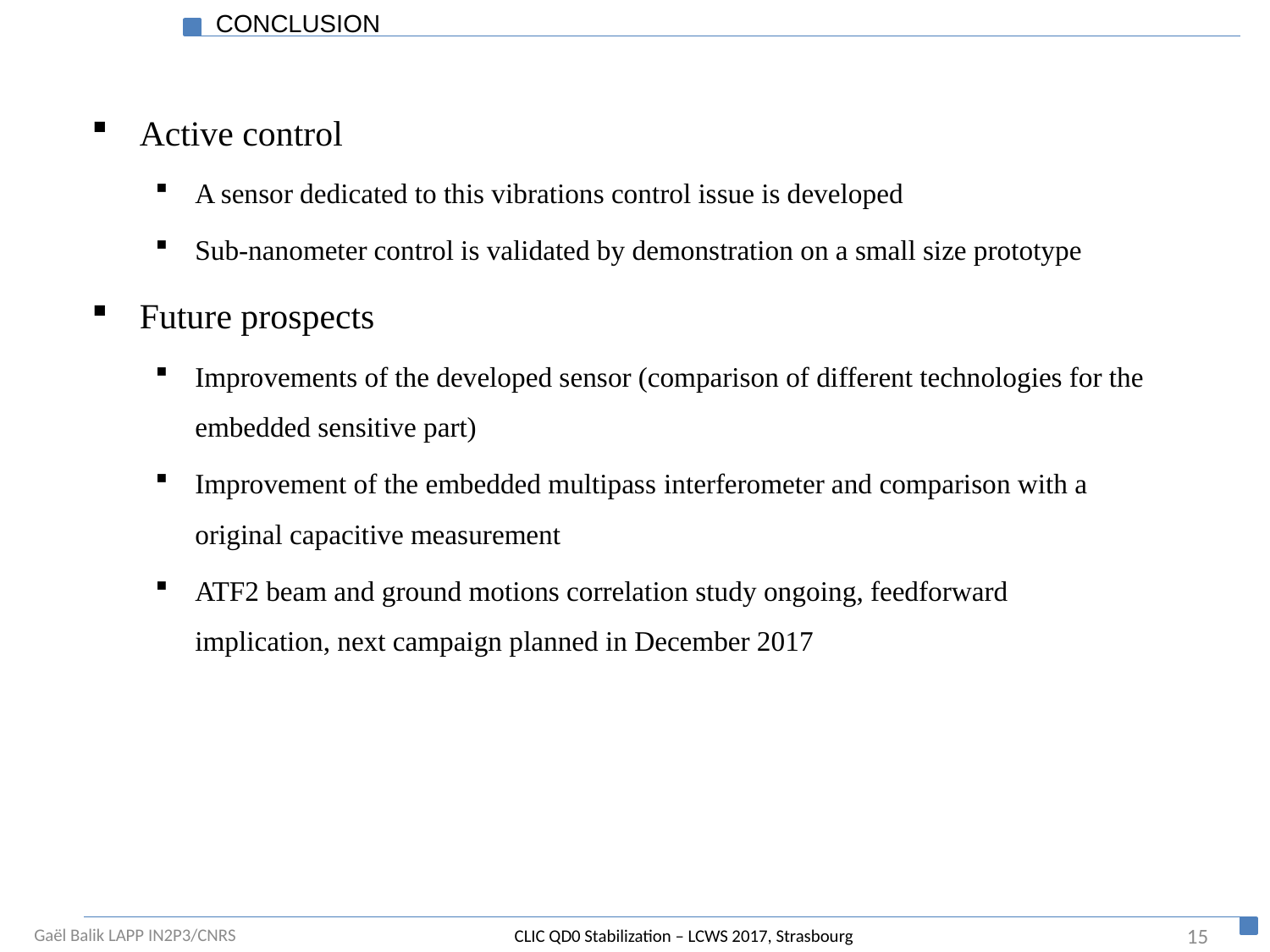

Conclusion
Active control
A sensor dedicated to this vibrations control issue is developed
Sub-nanometer control is validated by demonstration on a small size prototype
Future prospects
Improvements of the developed sensor (comparison of different technologies for the embedded sensitive part)
Improvement of the embedded multipass interferometer and comparison with a original capacitive measurement
ATF2 beam and ground motions correlation study ongoing, feedforward implication, next campaign planned in December 2017
15
Gaël Balik LAPP IN2P3/CNRS